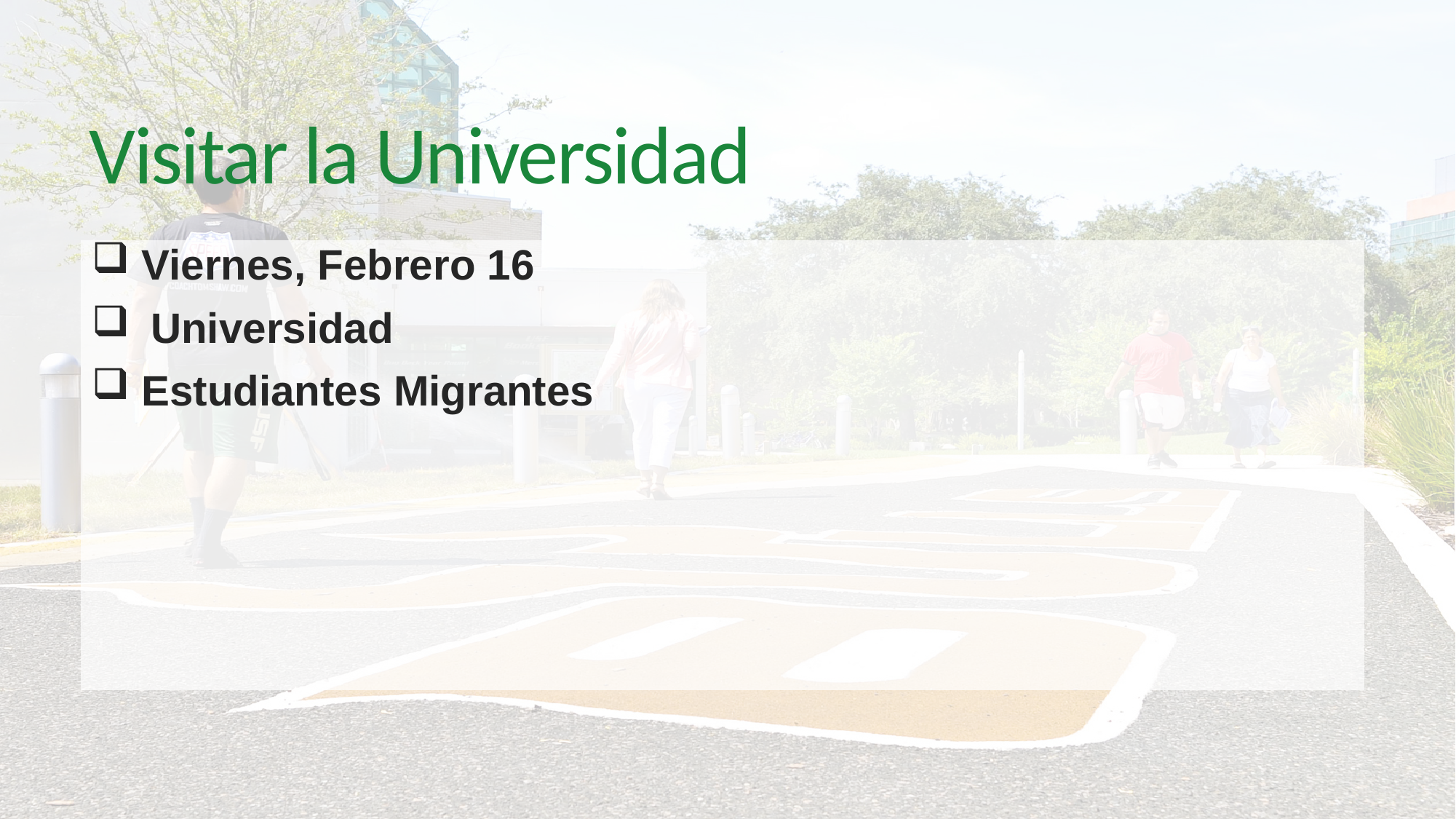

# Visitar la Universidad
 Viernes, Febrero 16
  Universidad
 Estudiantes Migrantes